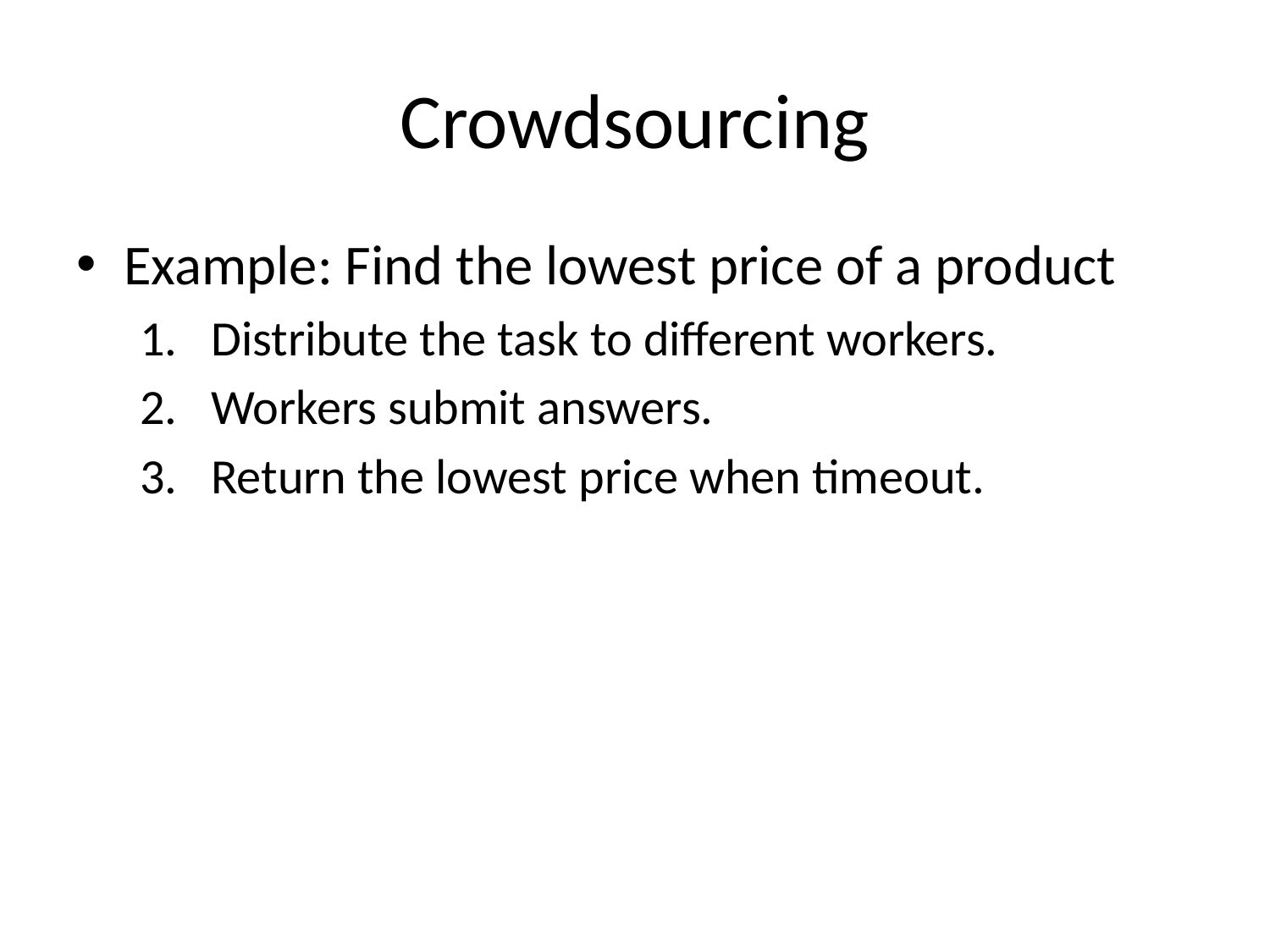

# Crowdsourcing
Example: Find the lowest price of a product
Distribute the task to different workers.
Workers submit answers.
Return the lowest price when timeout.